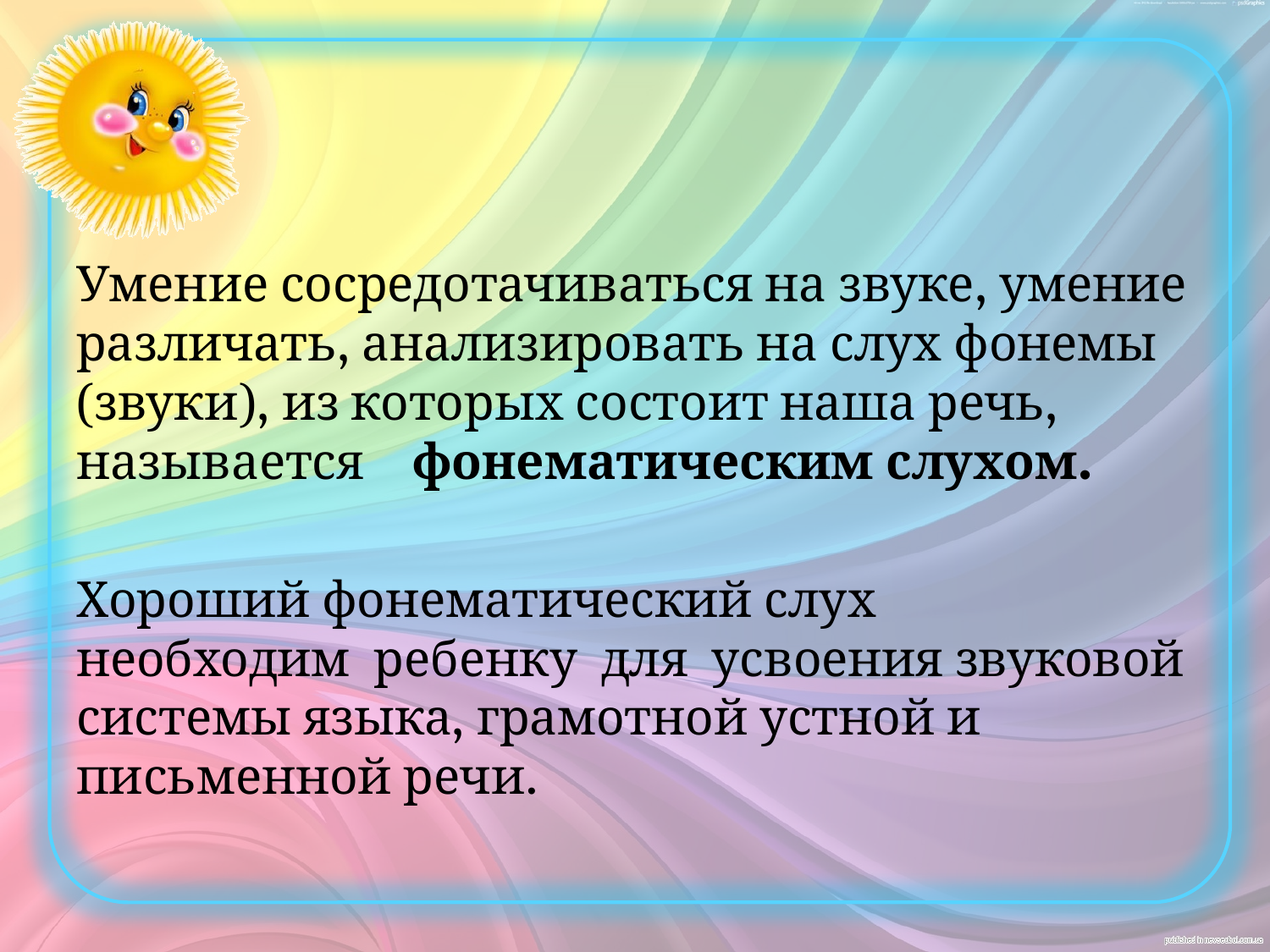

#
Умение сосредотачиваться на звуке, умение различать, анализировать на слух фонемы (звуки), из которых состоит наша речь, называется    фонематическим слухом.

Хороший фонематический слух    необходим  ребенку  для  усвоения звуковой системы языка, грамотной устной и письменной речи.